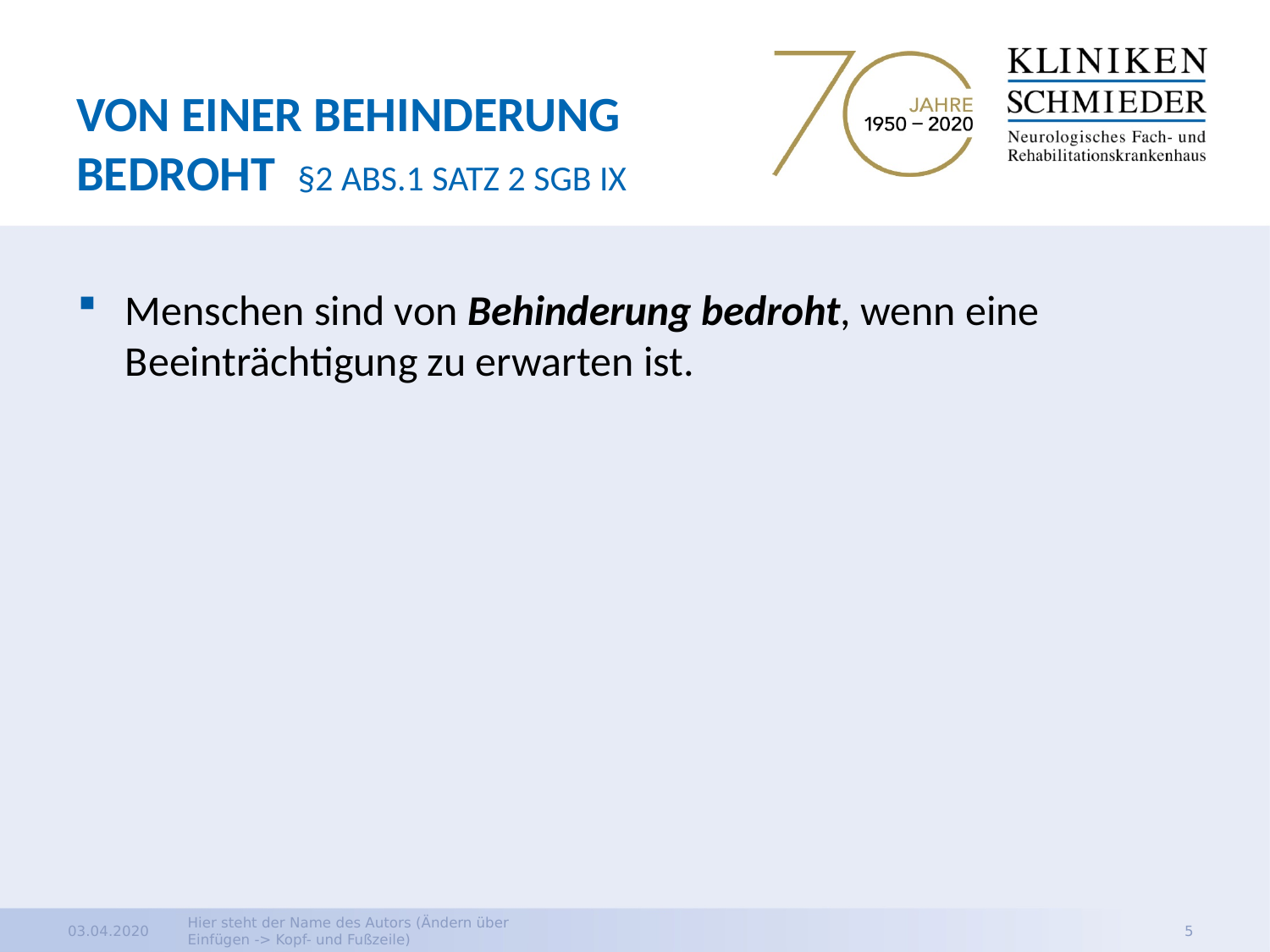

# Von einer Behinderung bedroht  §2 Abs.1 Satz 2 SGB IX

Menschen sind von Behinderung bedroht, wenn eine Beeinträchtigung zu erwarten ist.
03.04.2020
Hier steht der Name des Autors (Ändern über Einfügen -> Kopf- und Fußzeile)
5